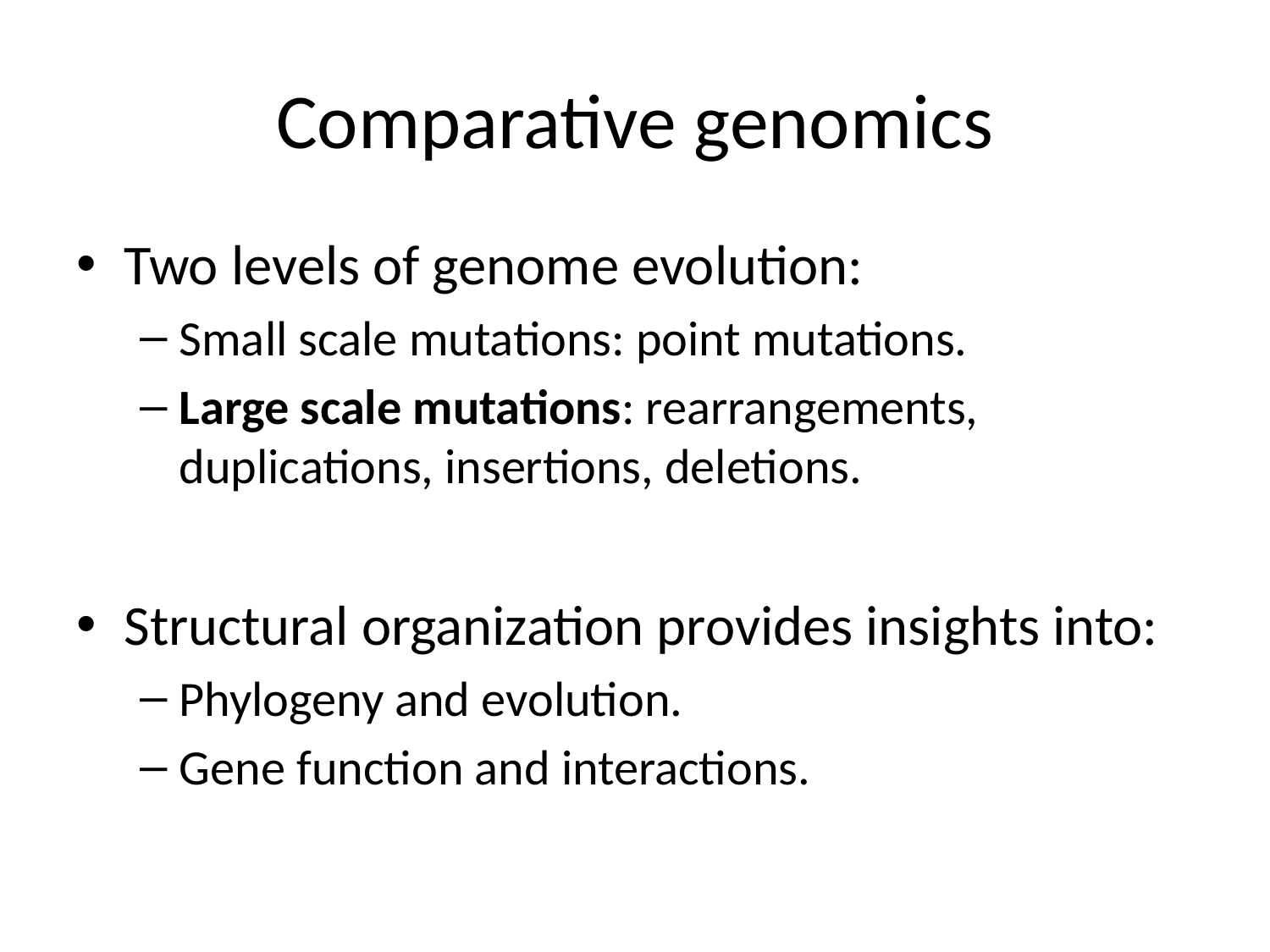

# Comparative genomics
Two levels of genome evolution:
Small scale mutations: point mutations.
Large scale mutations: rearrangements, duplications, insertions, deletions.

Structural organization provides insights into:
Phylogeny and evolution.
Gene function and interactions.